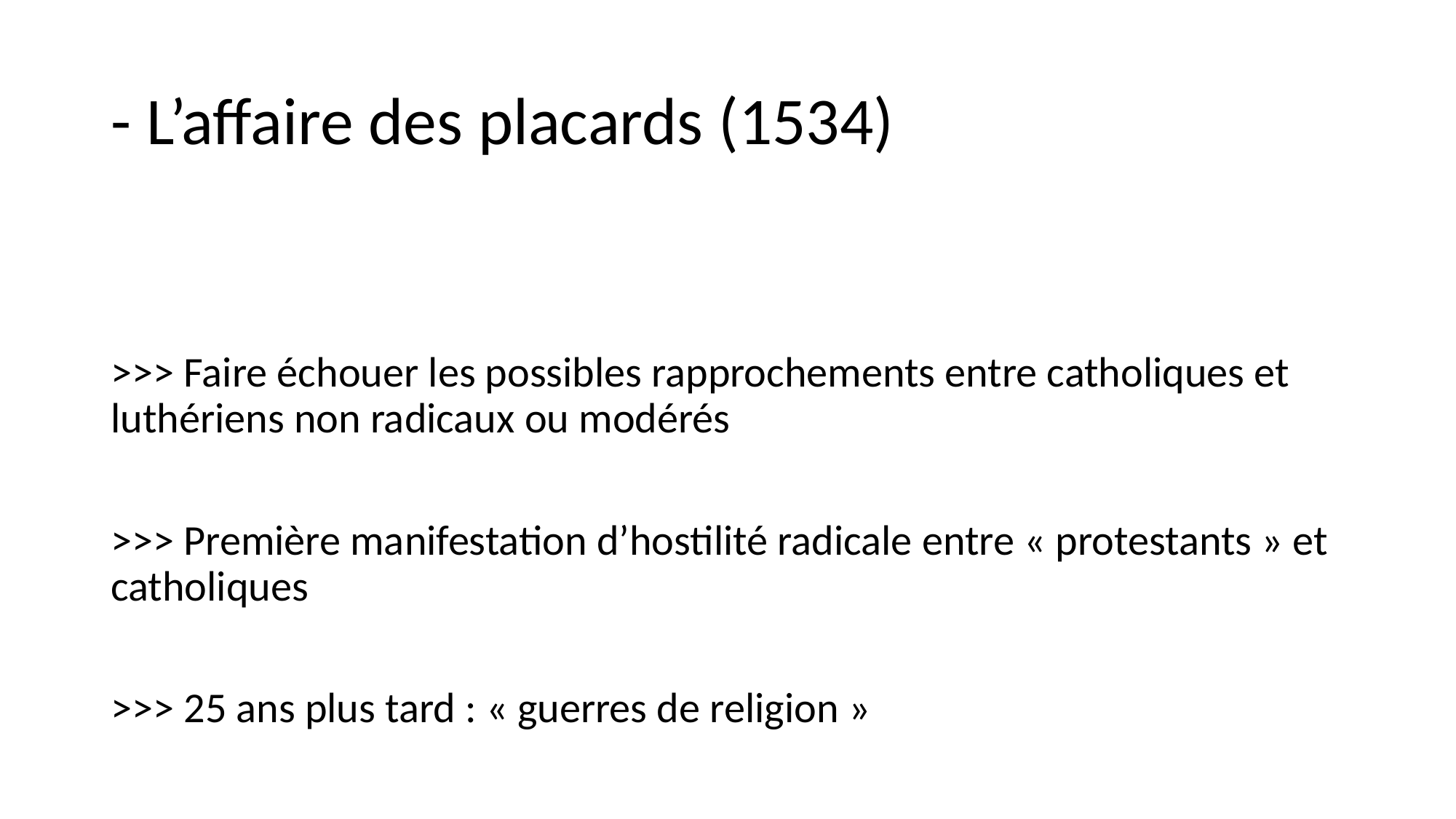

# - L’affaire des placards (1534)

>>> Faire échouer les possibles rapprochements entre catholiques et luthériens non radicaux ou modérés

>>> Première manifestation d’hostilité radicale entre « protestants » et catholiques

>>> 25 ans plus tard : « guerres de religion »